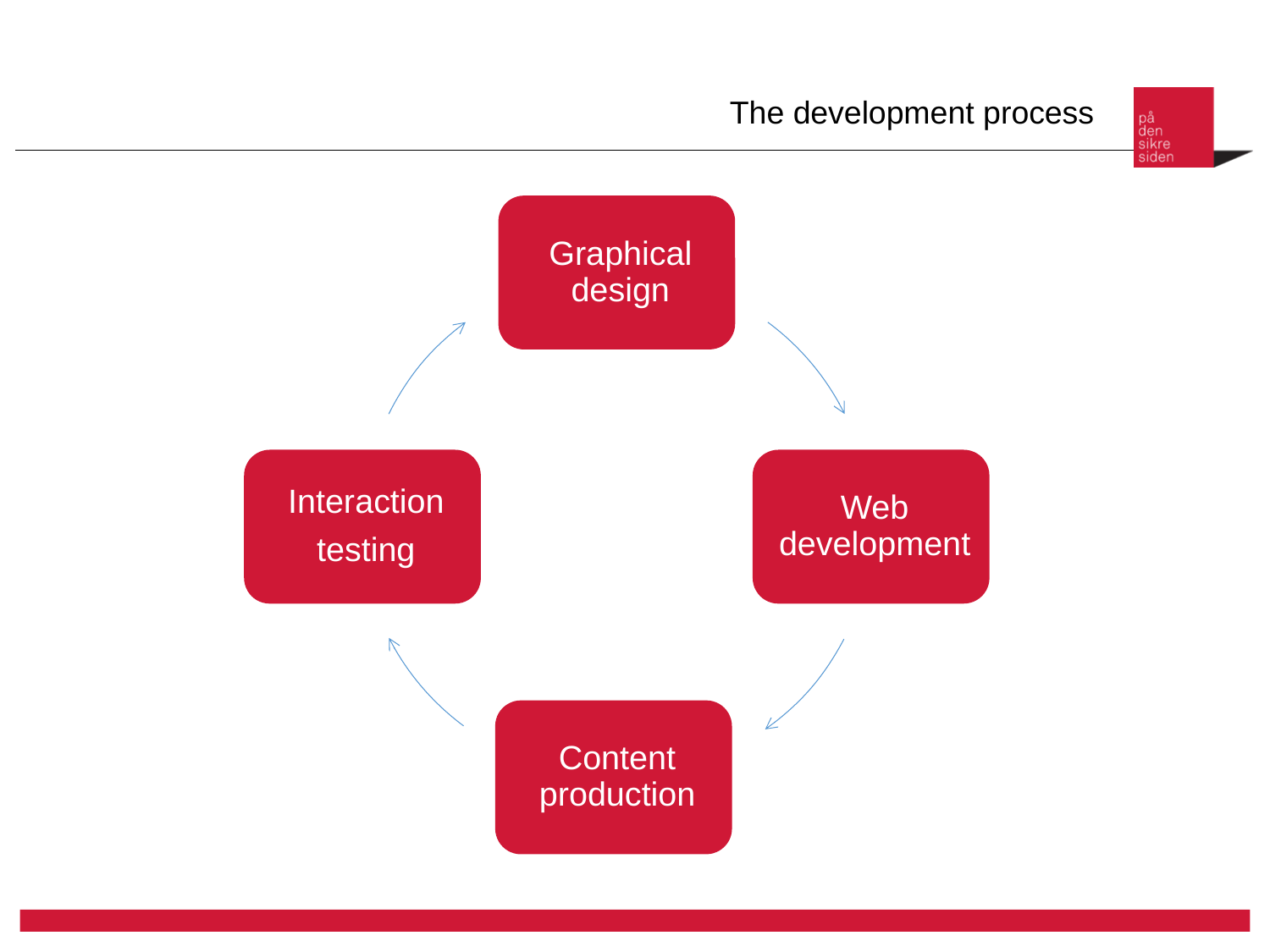

The development process
Graphical design
Web development
Content production
Interaction
testing